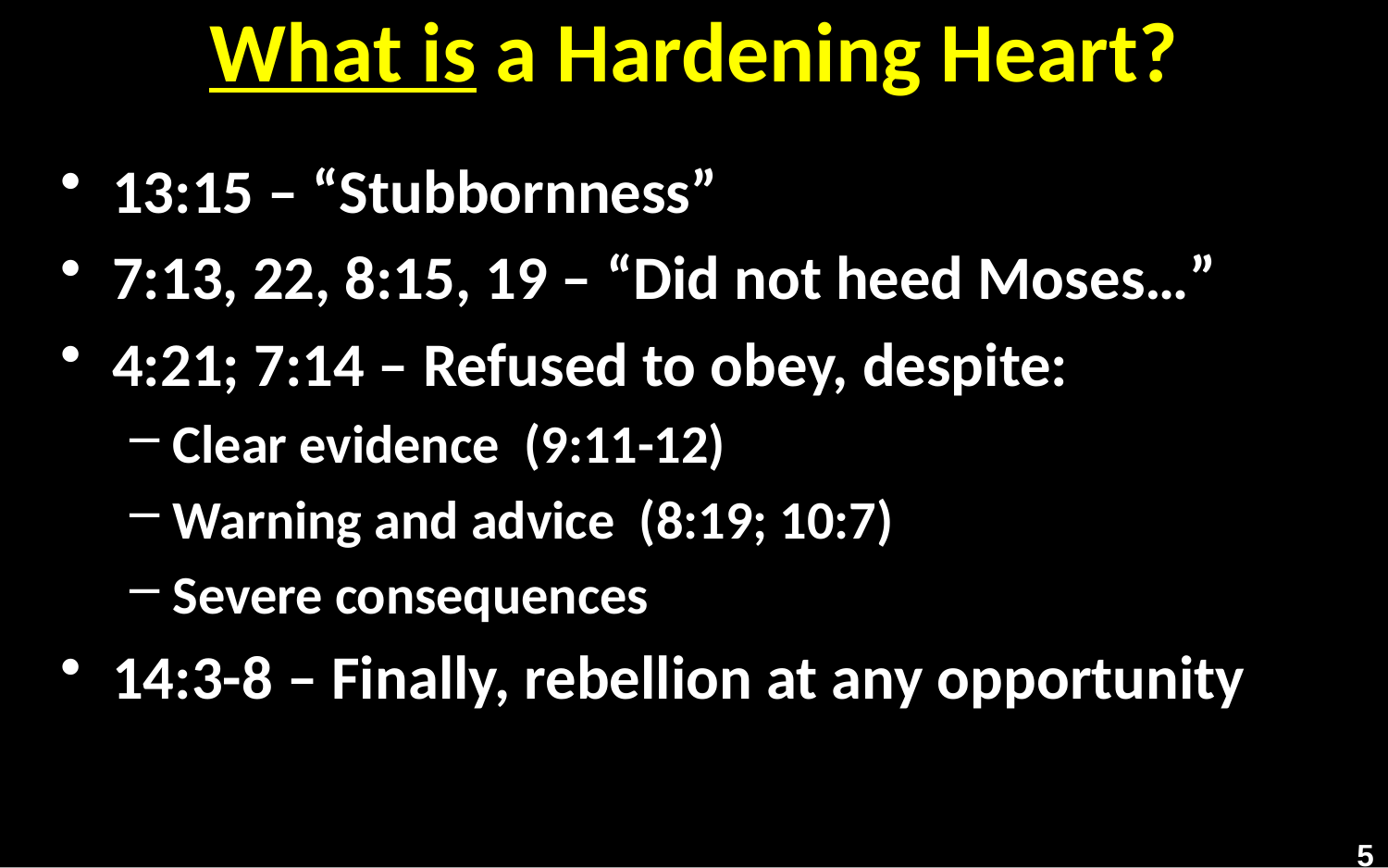

# What is a Hardening Heart?
13:15 – “Stubbornness”
7:13, 22, 8:15, 19 – “Did not heed Moses…”
4:21; 7:14 – Refused to obey, despite:
Clear evidence  (9:11-12)
Warning and advice  (8:19; 10:7)
Severe consequences
14:3-8 – Finally, rebellion at any opportunity
5